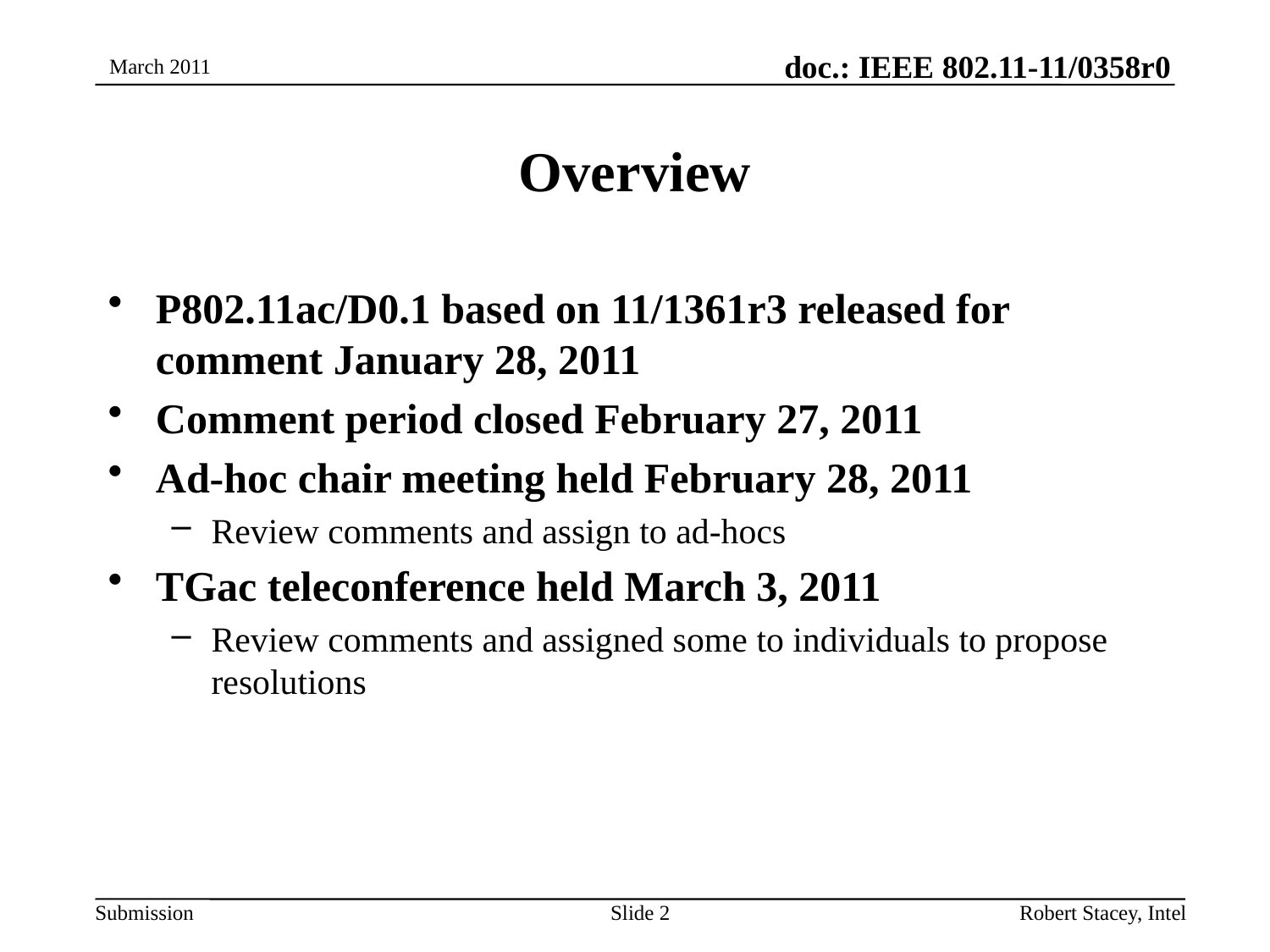

March 2011
# Overview
P802.11ac/D0.1 based on 11/1361r3 released for comment January 28, 2011
Comment period closed February 27, 2011
Ad-hoc chair meeting held February 28, 2011
Review comments and assign to ad-hocs
TGac teleconference held March 3, 2011
Review comments and assigned some to individuals to propose resolutions
Slide 2
Robert Stacey, Intel